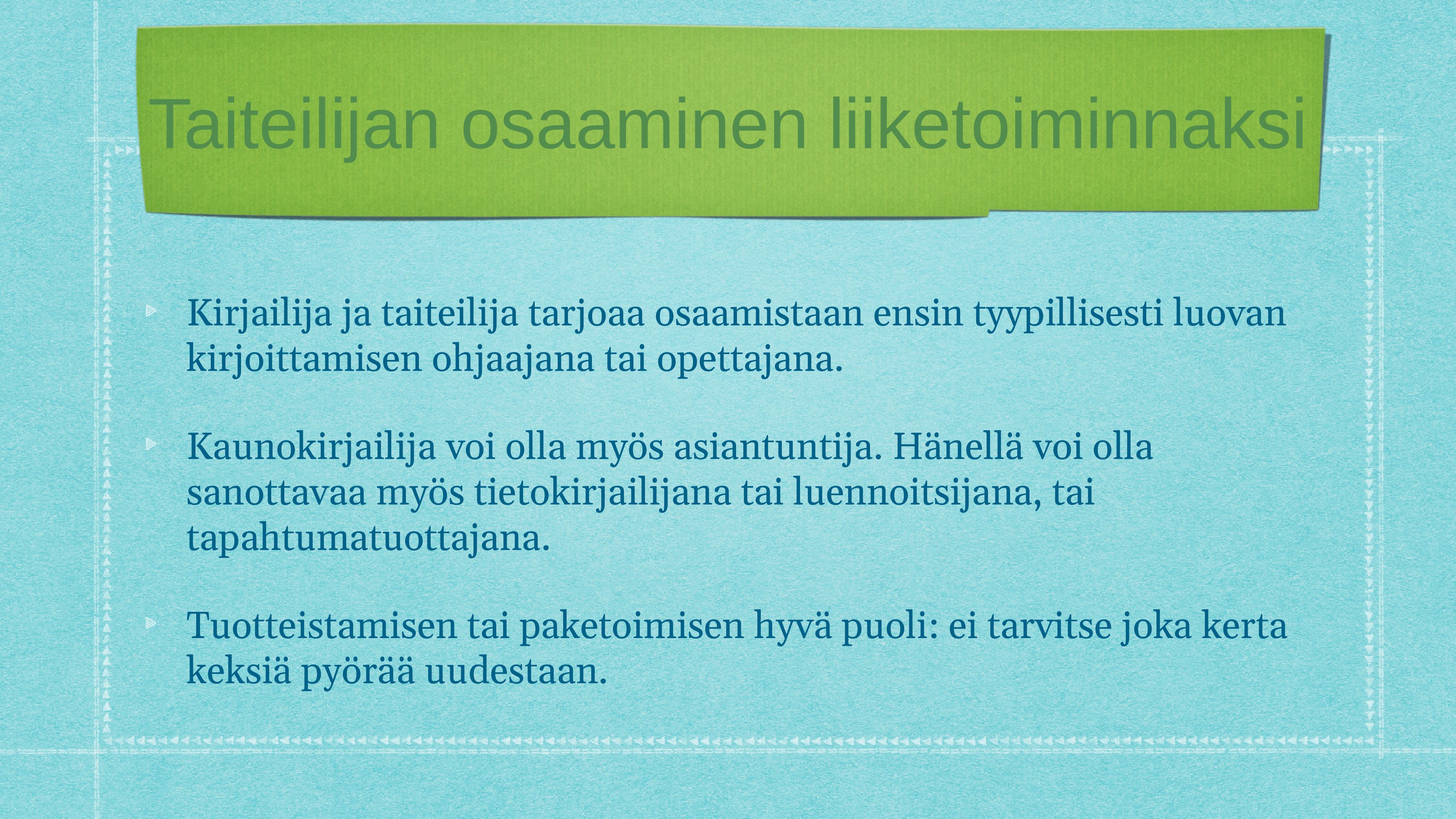

# Taiteilijan osaaminen liiketoiminnaksi
Kirjailija ja taiteilija tarjoaa osaamistaan ensin tyypillisesti luovan kirjoittamisen ohjaajana tai opettajana.
Kaunokirjailija voi olla myös asiantuntija. Hänellä voi olla sanottavaa myös tietokirjailijana tai luennoitsijana, tai tapahtumatuottajana.
Tuotteistamisen tai paketoimisen hyvä puoli: ei tarvitse joka kerta keksiä pyörää uudestaan.